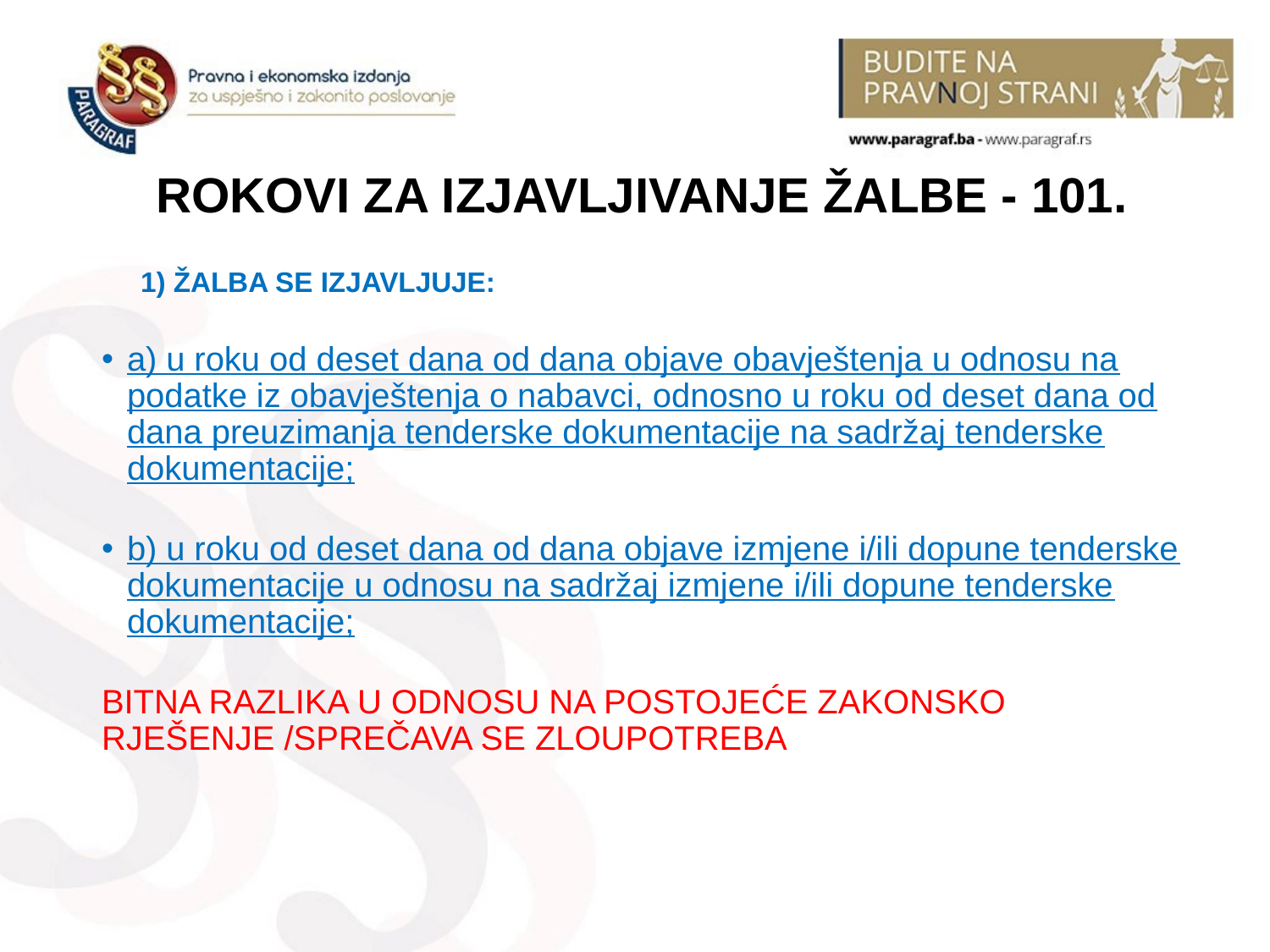

# ROKOVI ZA IZJAVLJIVANJE ŽALBE - 101.

     1) ŽALBA SE IZJAVLJUJE:

a) u roku od deset dana od dana objave obavještenja u odnosu na podatke iz obavještenja o nabavci, odnosno u roku od deset dana od dana preuzimanja tenderske dokumentacije na sadržaj tenderske dokumentacije;

b) u roku od deset dana od dana objave izmjene i/ili dopune tenderske dokumentacije u odnosu na sadržaj izmjene i/ili dopune tenderske dokumentacije;

BITNA RAZLIKA U ODNOSU NA POSTOJEĆE ZAKONSKO RJEŠENJE /SPREČAVA SE ZLOUPOTREBA